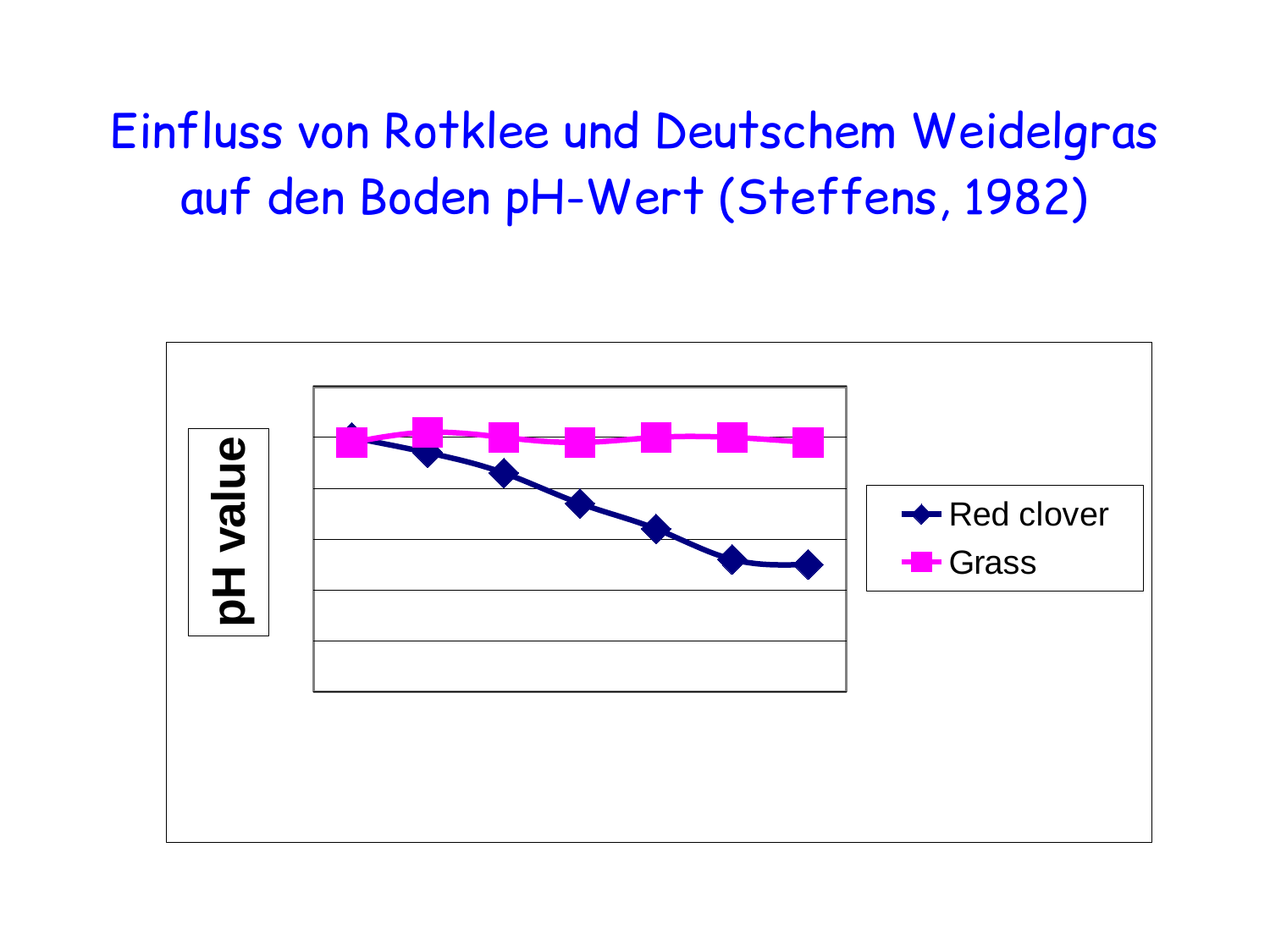

# Einfluss von Rotklee und Deutschem Weidelgras auf den Boden pH-Wert (Steffens, 1982)

### Chart

| Category | Red clover | Grass |
|---|---|---|
| 1st cut | 7.0 | 6.9 |
| 2nd cut | 6.7 | 7.1 |
| 3rd cut | 6.3 | 7.0 |
| 4th cut | 5.7 | 6.9 |
| 5th cut | 5.2 | 7.0 |
| 6th cut | 4.6 | 7.0 |
| 7th cut | 4.5 | 6.9 |